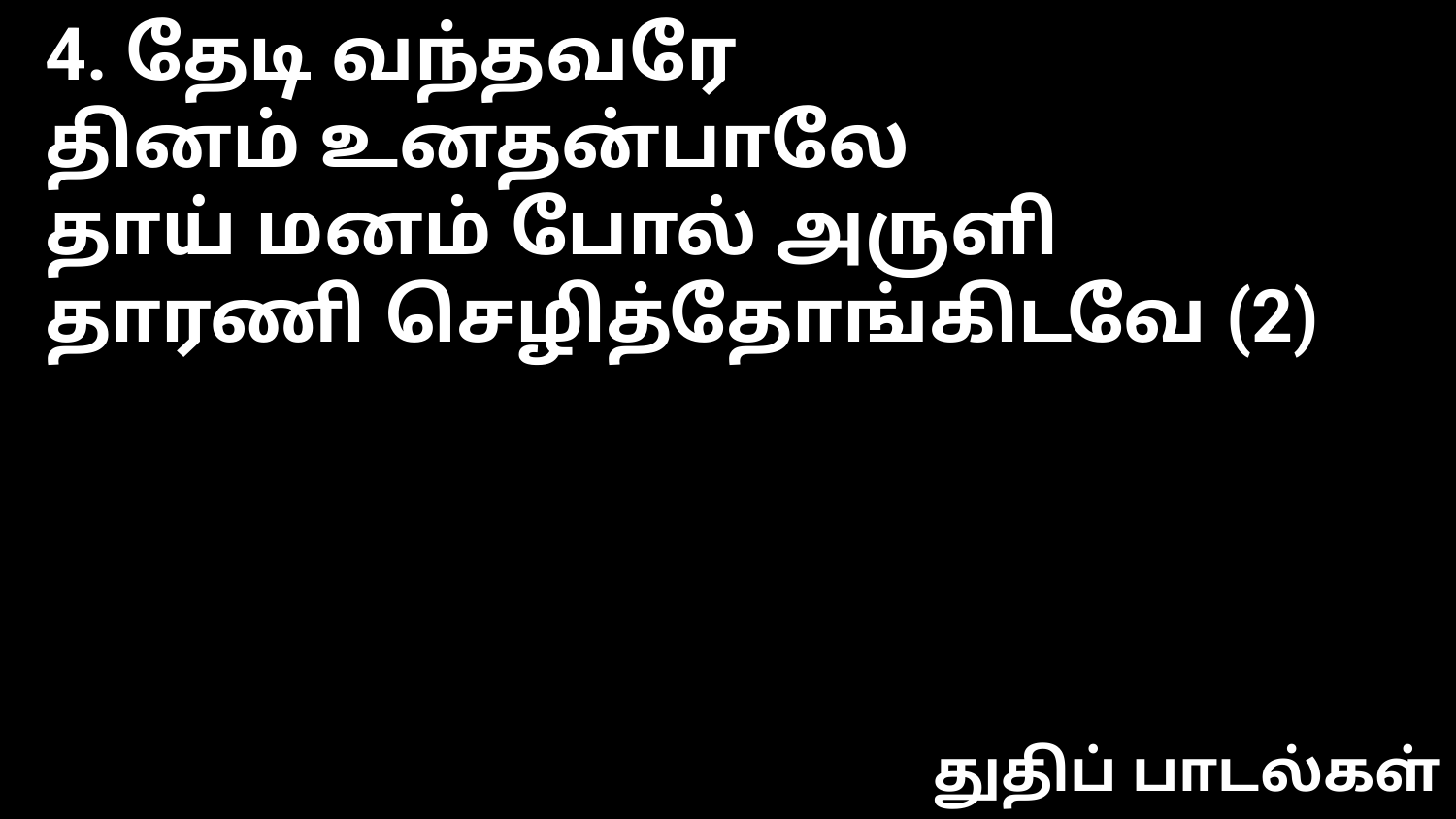

4. தேடி வந்தவரே
தினம் உனதன்பாலே
தாய் மனம் போல் அருளி
தாரணி செழித்தோங்கிடவே (2)

துதிப் பாடல்கள்